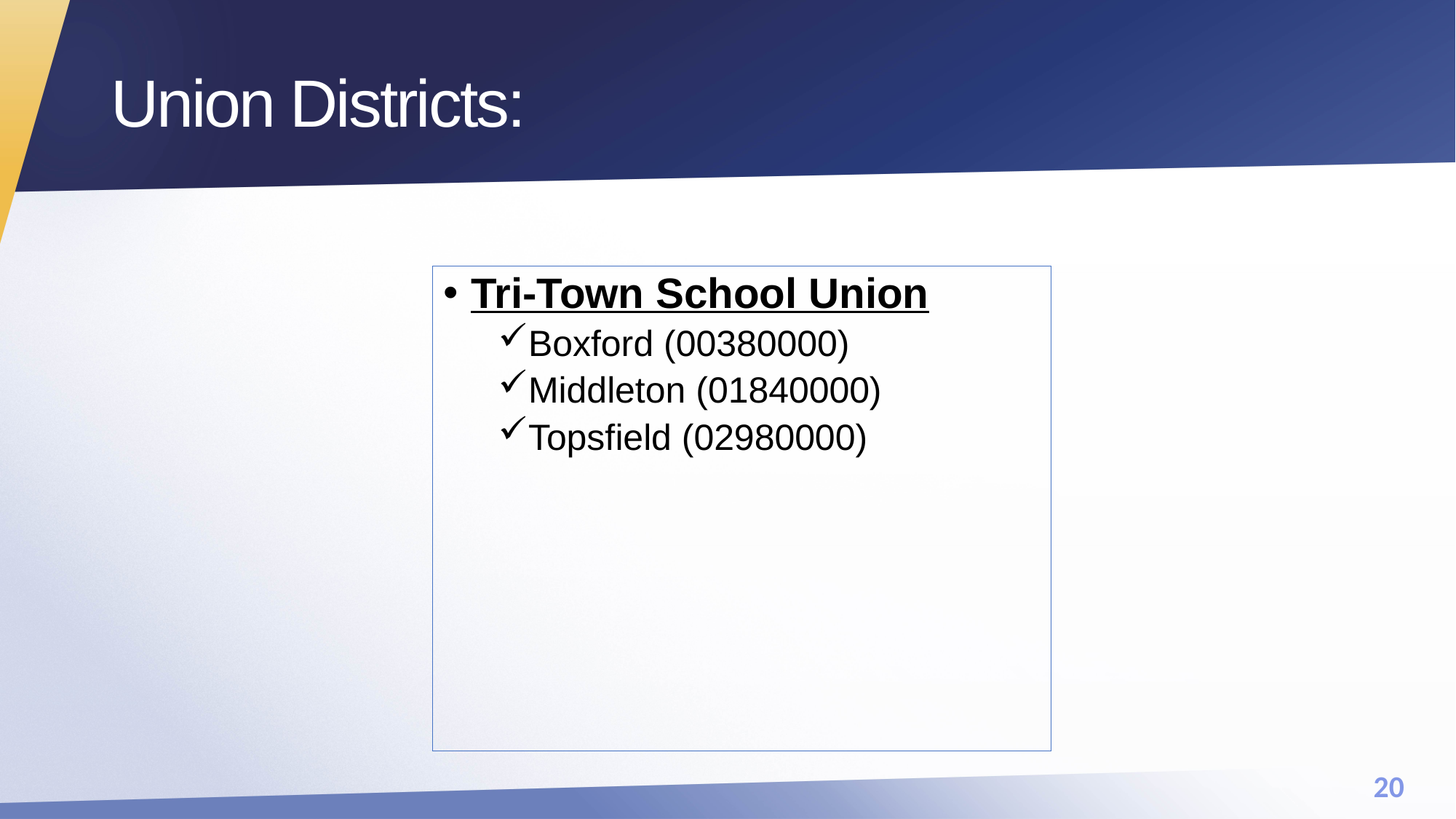

# Union Districts:
Tri-Town School Union
Boxford (00380000)
Middleton (01840000)
Topsfield (02980000)